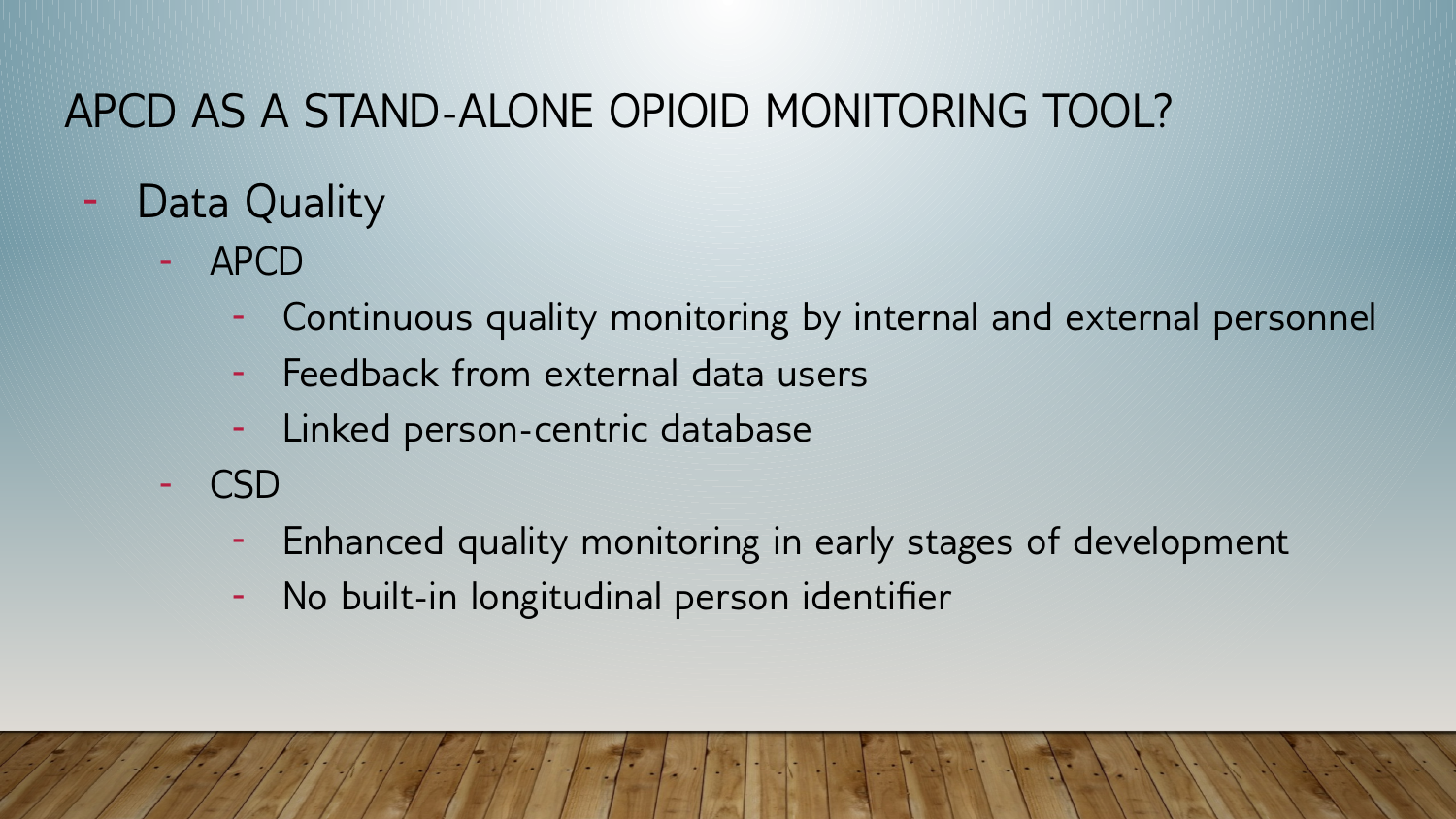

# APCD as a Stand-alone Opioid Monitoring Tool?
Data Quality
APCD
Continuous quality monitoring by internal and external personnel
Feedback from external data users
Linked person-centric database
CSD
Enhanced quality monitoring in early stages of development
No built-in longitudinal person identifier